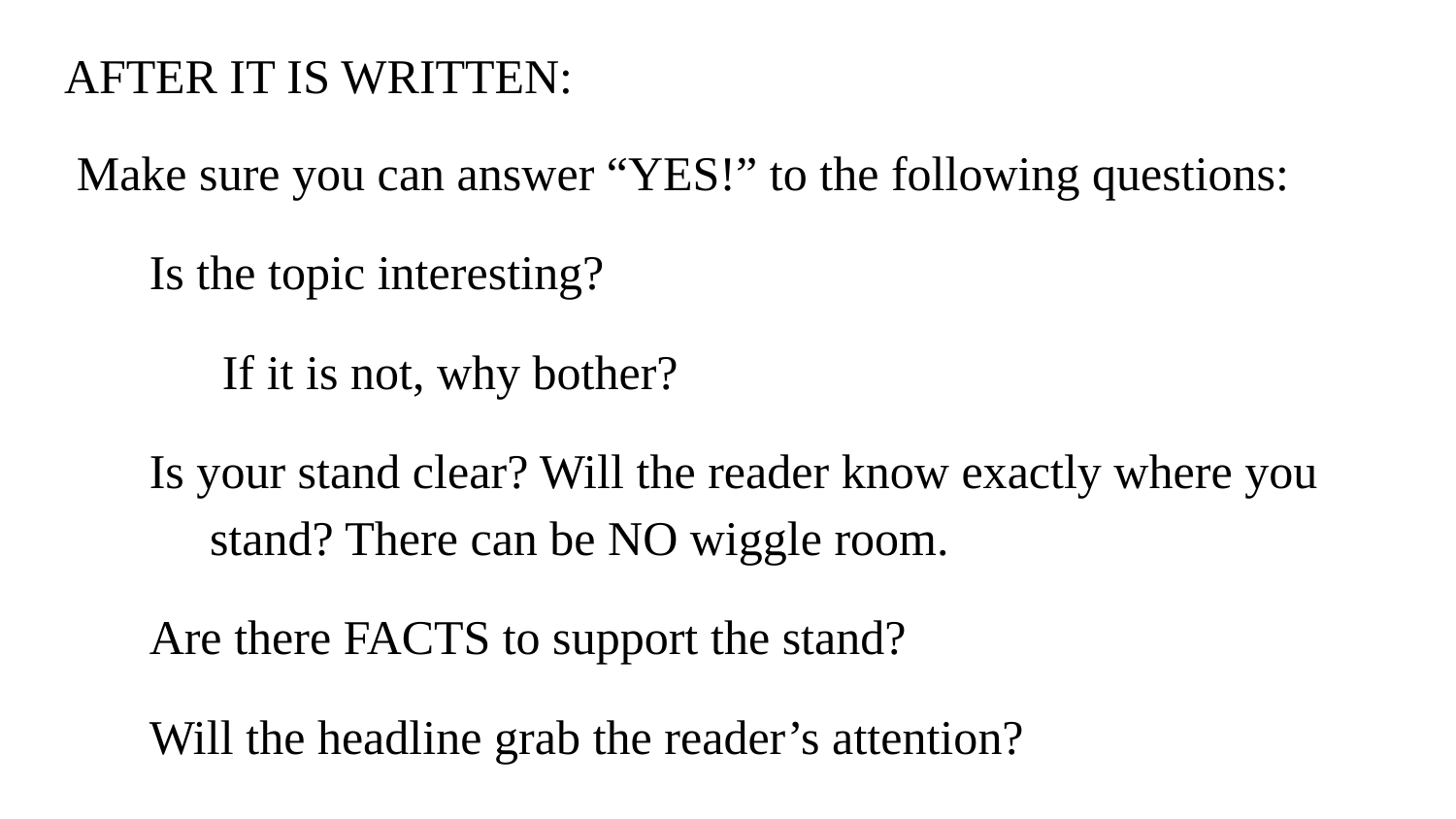

# AFTER IT IS WRITTEN:
Make sure you can answer “YES!” to the following questions:
Is the topic interesting?
If it is not, why bother?
Is your stand clear? Will the reader know exactly where you stand? There can be NO wiggle room.
Are there FACTS to support the stand?
Will the headline grab the reader’s attention?